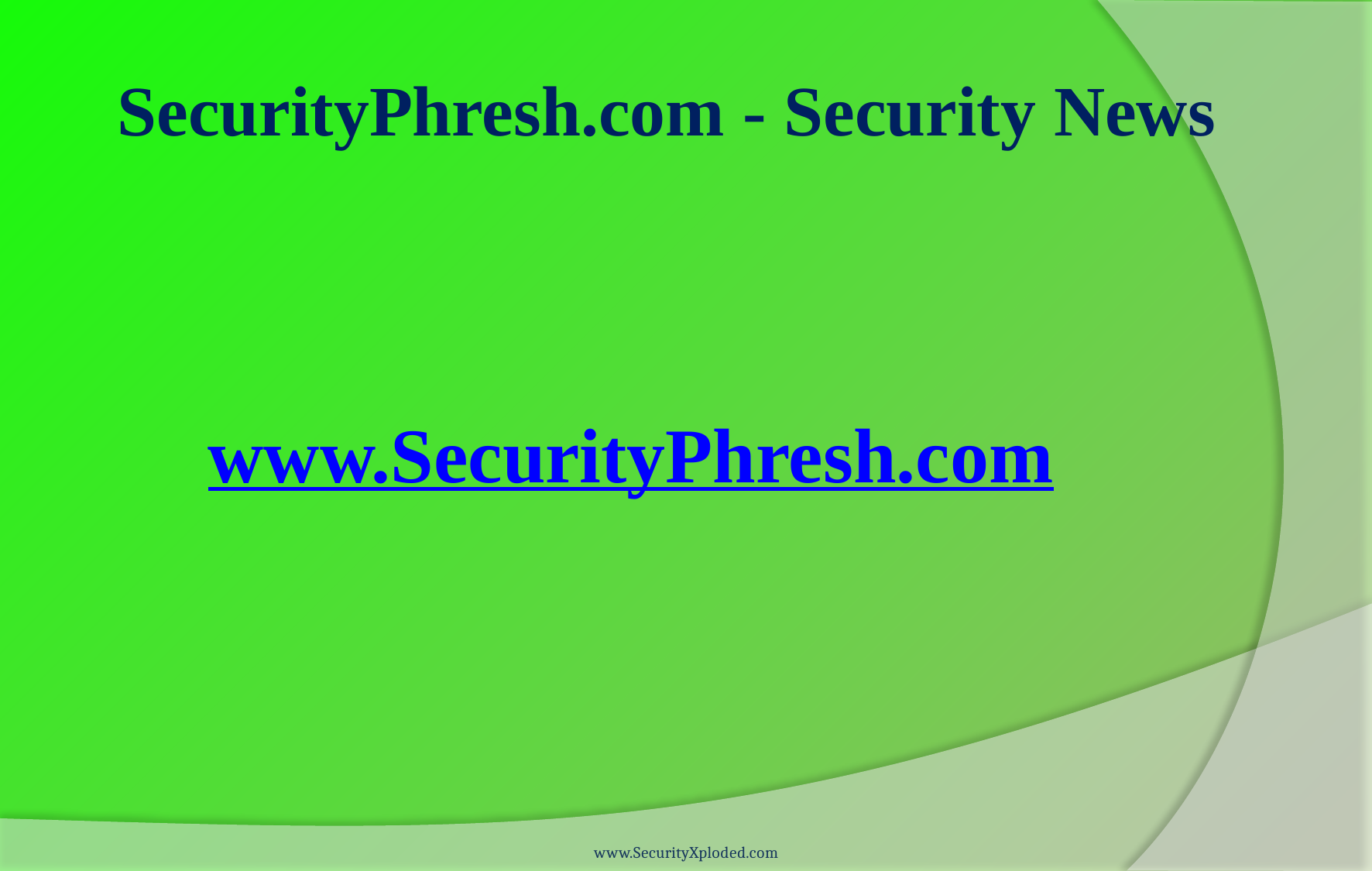

# SecurityPhresh.com - Security News

www.SecurityPhresh.com
www.SecurityXploded.com